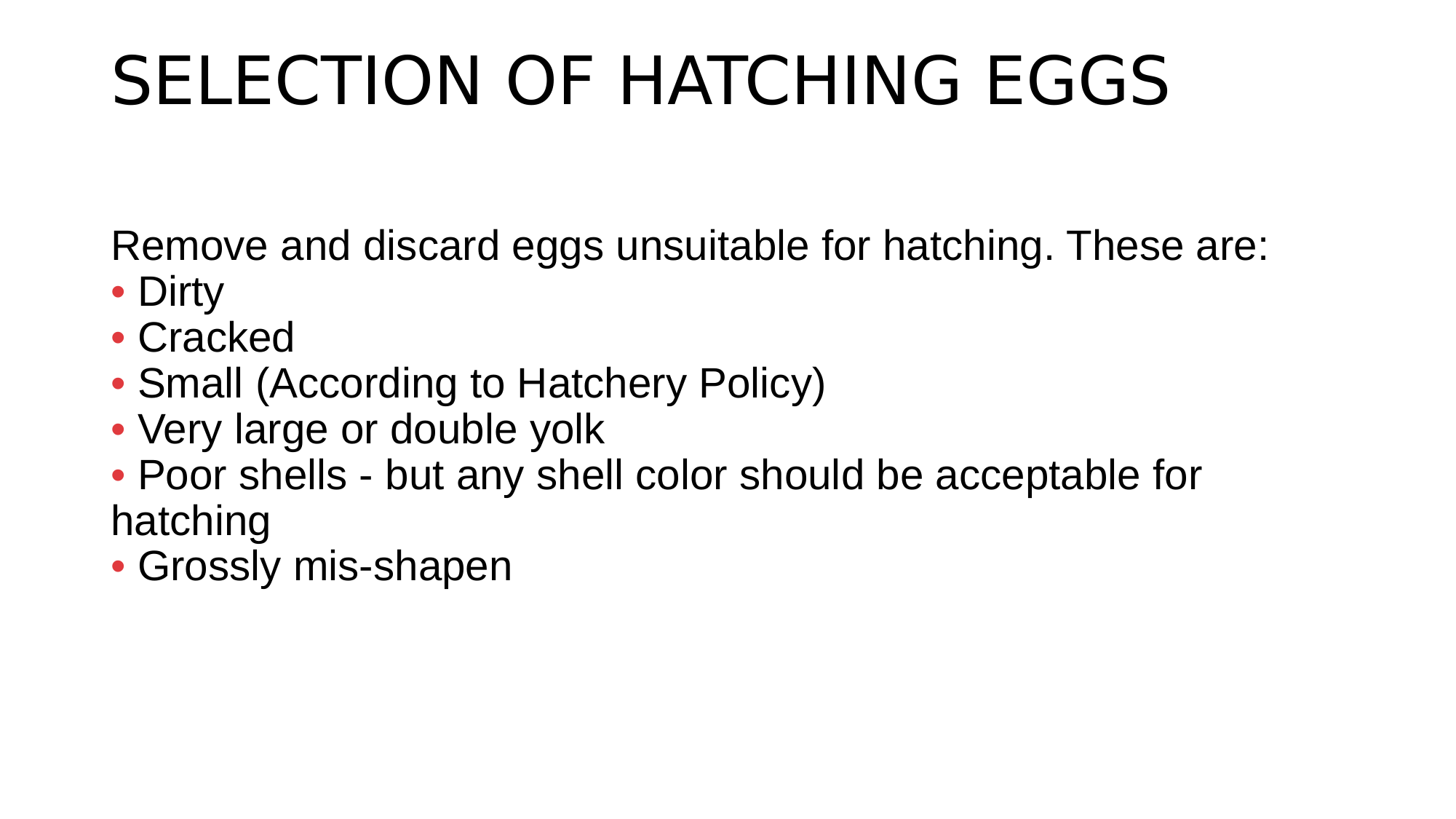

# SELECTION OF HATCHING EGGS
Remove and discard eggs unsuitable for hatching. These are:
• Dirty
• Cracked
• Small (According to Hatchery Policy)
• Very large or double yolk
• Poor shells - but any shell color should be acceptable for hatching
• Grossly mis-shapen